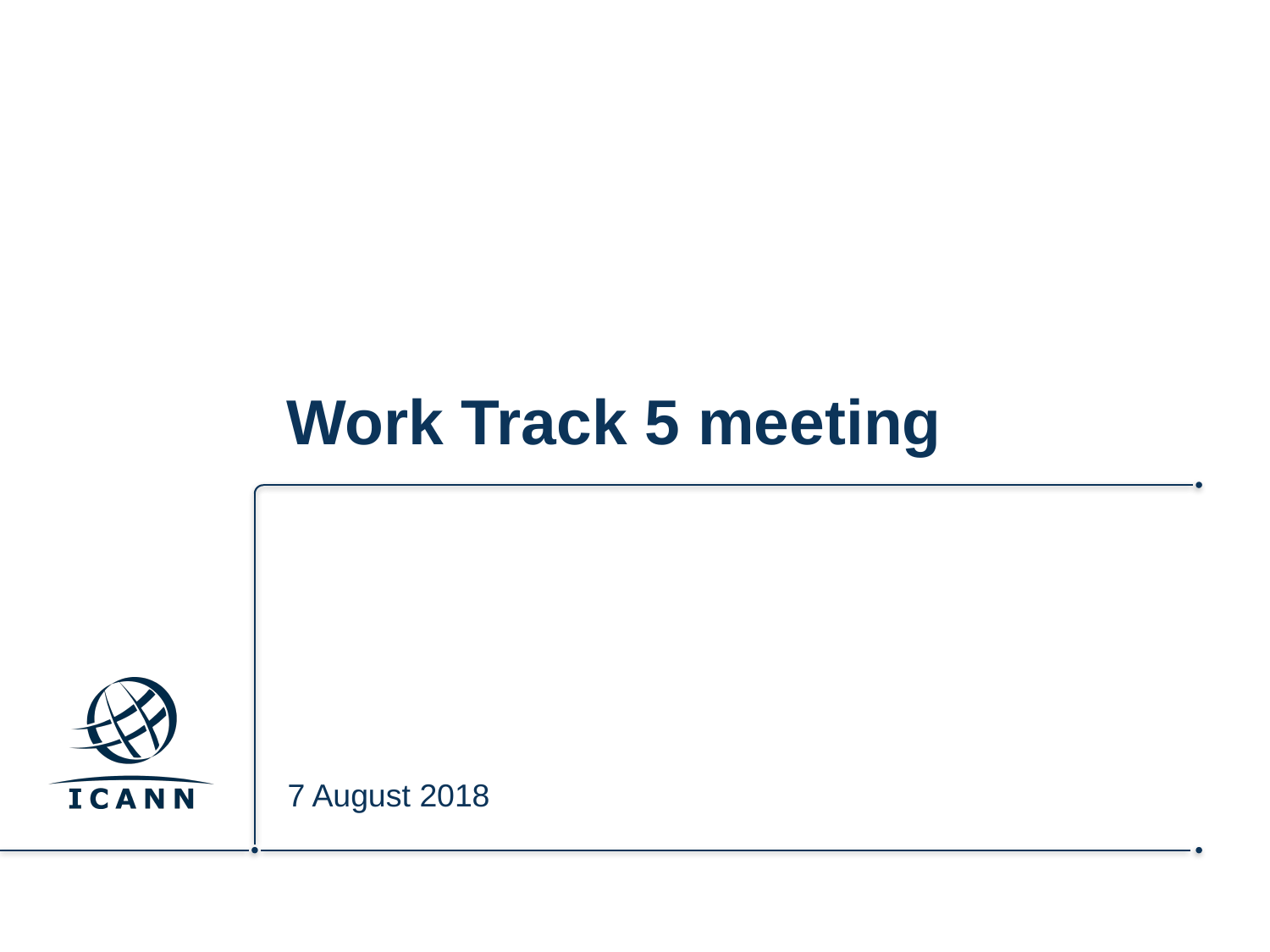

# Work Track 5 meeting
7 August 2018